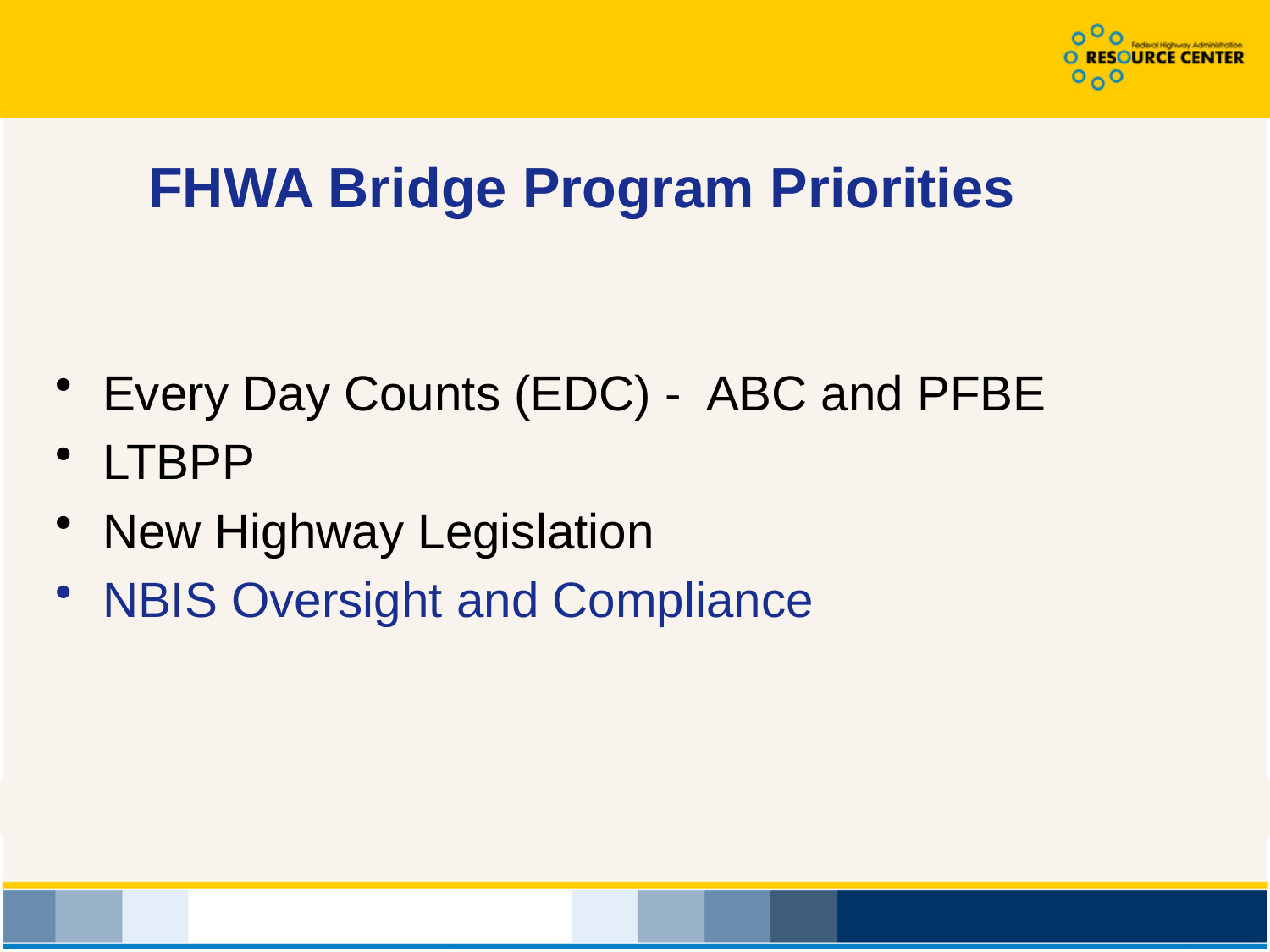

# FHWA Bridge Program Priorities

Every Day Counts (EDC) -  ABC and PFBE
LTBPP
New Highway Legislation
NBIS Oversight and Compliance